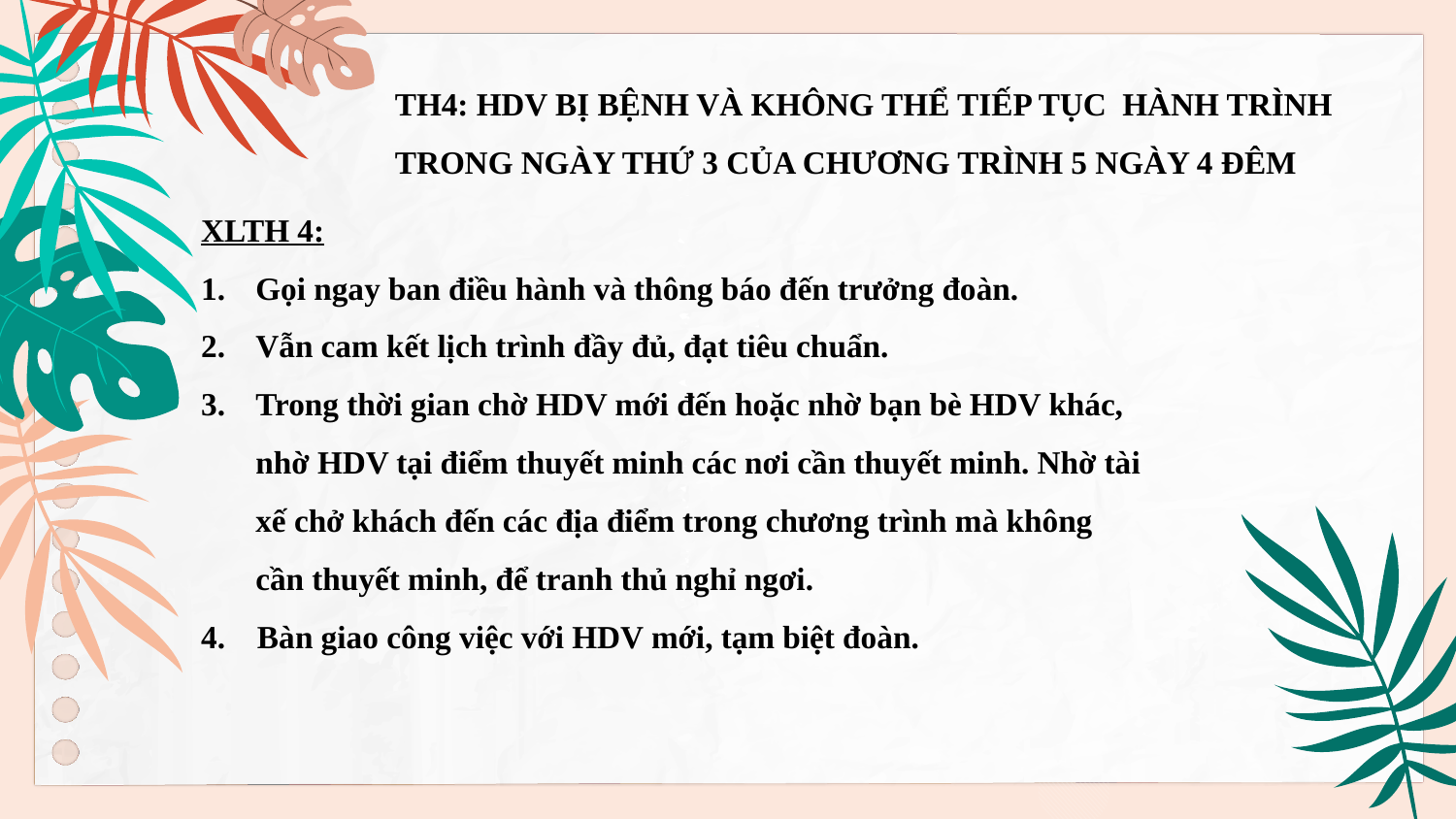

TH4: HDV BỊ BỆNH VÀ KHÔNG THỂ TIẾP TỤC  HÀNH TRÌNH TRONG NGÀY THỨ 3 CỦA CHƯƠNG TRÌNH 5 NGÀY 4 ĐÊM
XLTH 4:
Gọi ngay ban điều hành và thông báo đến trưởng đoàn.
Vẫn cam kết lịch trình đầy đủ, đạt tiêu chuẩn.
Trong thời gian chờ HDV mới đến hoặc nhờ bạn bè HDV khác, nhờ HDV tại điểm thuyết minh các nơi cần thuyết minh. Nhờ tài xế chở khách đến các địa điểm trong chương trình mà không cần thuyết minh, để tranh thủ nghỉ ngơi.
4.    Bàn giao công việc với HDV mới, tạm biệt đoàn.